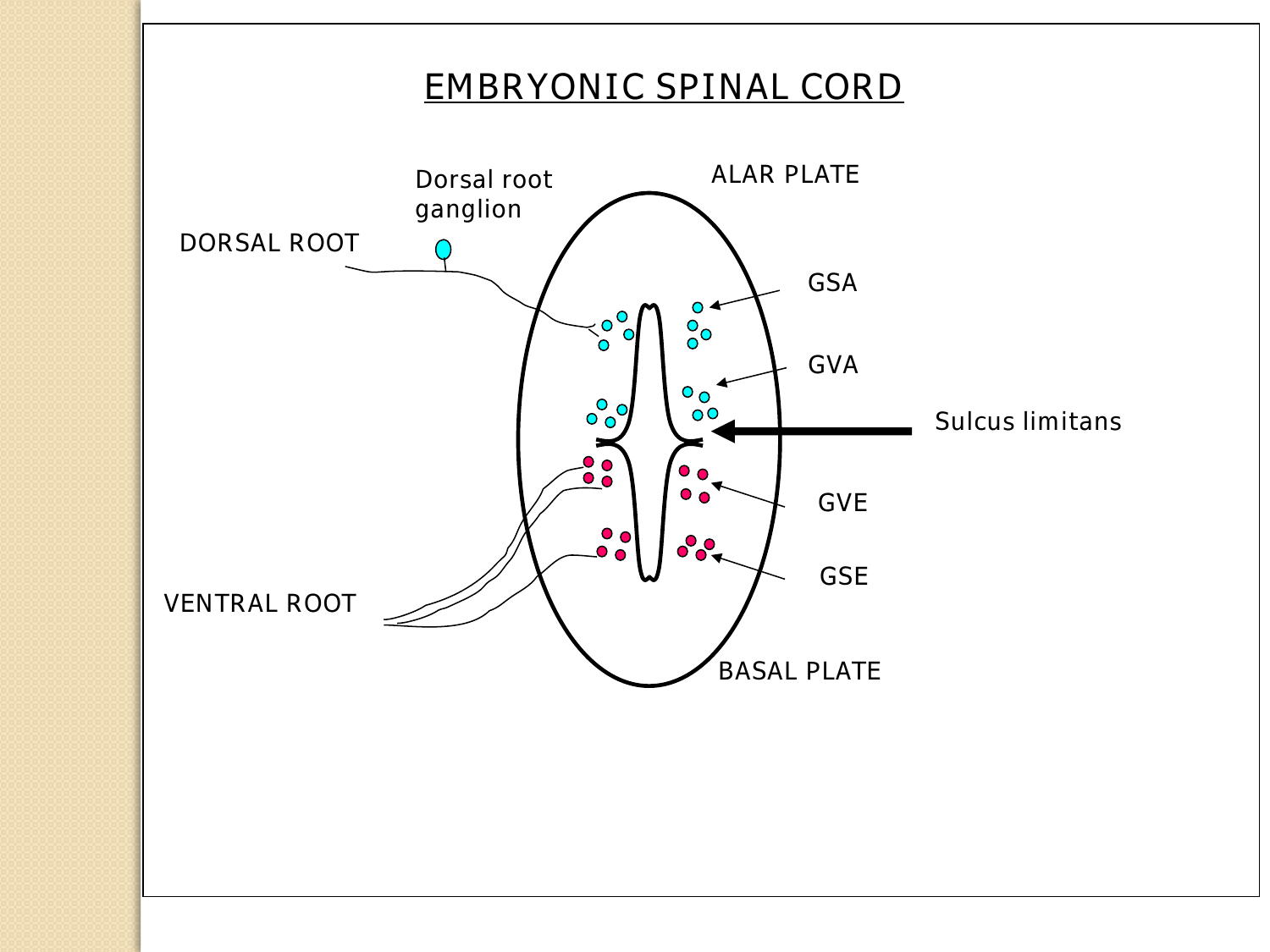

EMBRYONIC SPINAL CORD

ALAR PLATE
Dorsal root
ganglion
DORSAL ROOT
GSA

GVA

Sulcus limitans

GVE

GSE

VENTRAL ROOT
BASAL PLATE